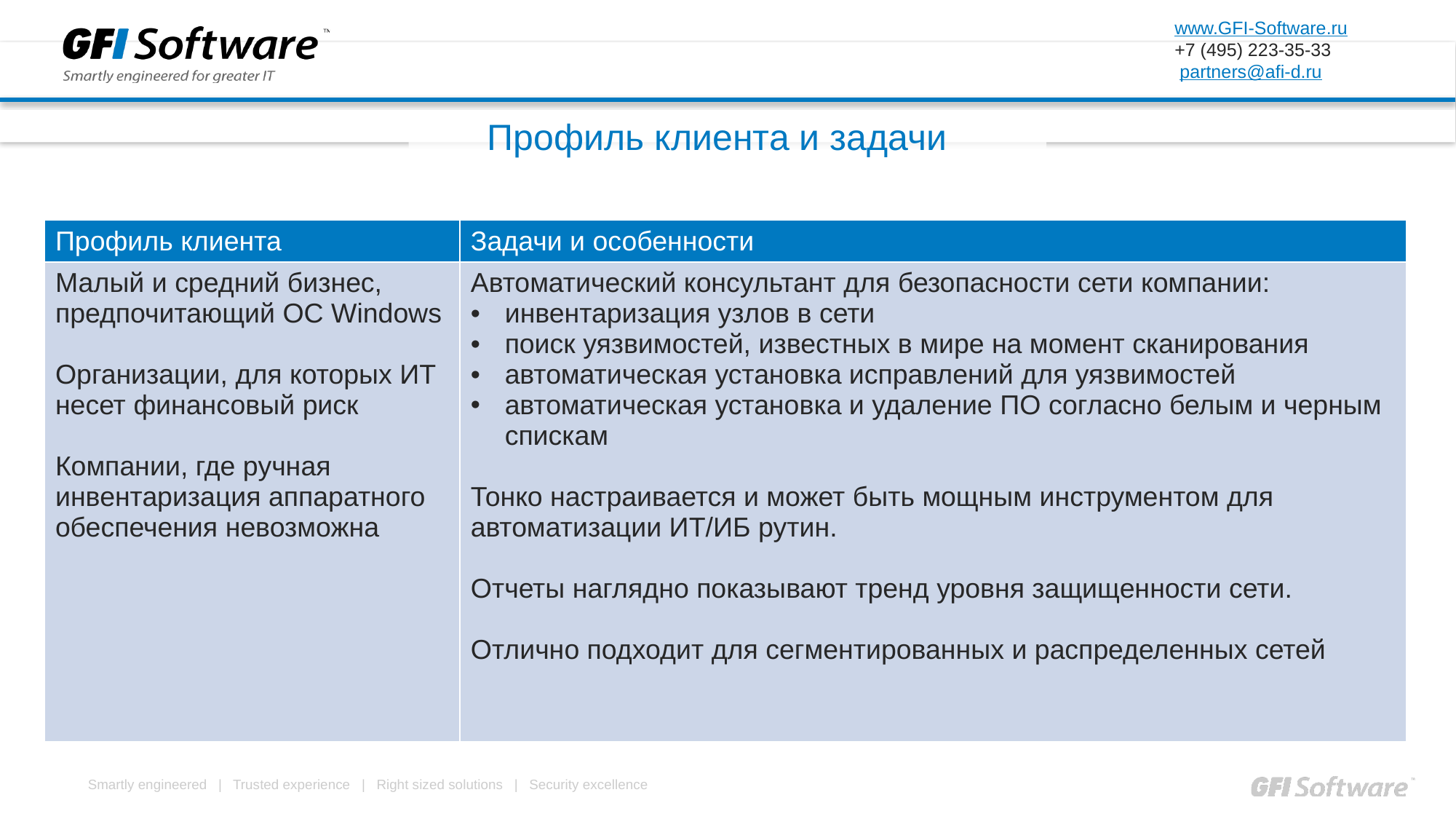

Профиль клиента и задачи
| Профиль клиента | Задачи и особенности |
| --- | --- |
| Малый и средний бизнес, предпочитающий ОС Windows Организации, для которых ИТ несет финансовый риск Компании, где ручная инвентаризация аппаратного обеспечения невозможна | Автоматический консультант для безопасности сети компании: инвентаризация узлов в сети поиск уязвимостей, известных в мире на момент сканирования автоматическая установка исправлений для уязвимостей автоматическая установка и удаление ПО согласно белым и черным спискам Тонко настраивается и может быть мощным инструментом для автоматизации ИТ/ИБ рутин. Отчеты наглядно показывают тренд уровня защищенности сети. Отлично подходит для сегментированных и распределенных сетей |